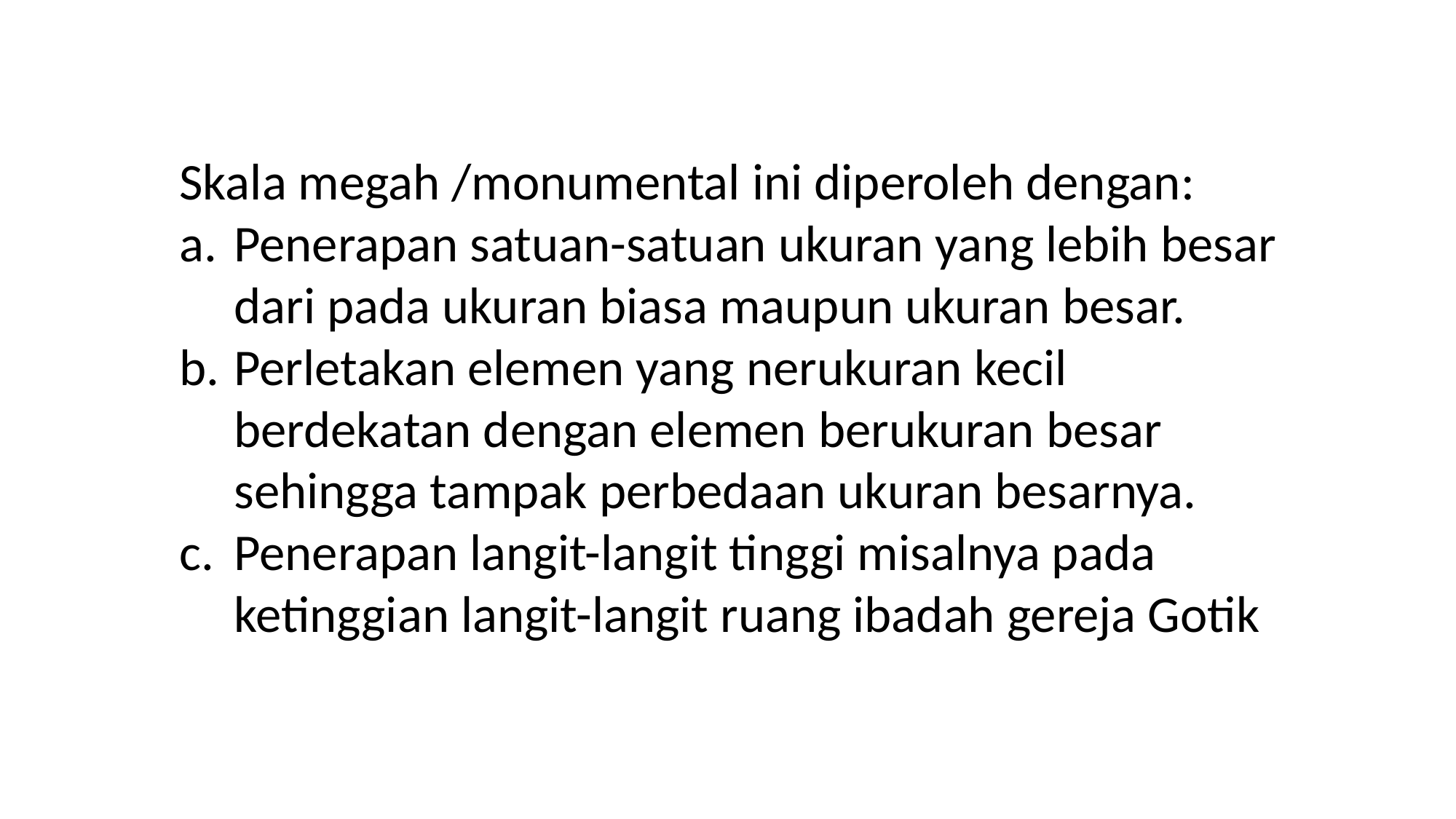

Skala megah /monumental ini diperoleh dengan:
Penerapan satuan-satuan ukuran yang lebih besar dari pada ukuran biasa maupun ukuran besar.
Perletakan elemen yang nerukuran kecil berdekatan dengan elemen berukuran besar sehingga tampak perbedaan ukuran besarnya.
Penerapan langit-langit tinggi misalnya pada ketinggian langit-langit ruang ibadah gereja Gotik